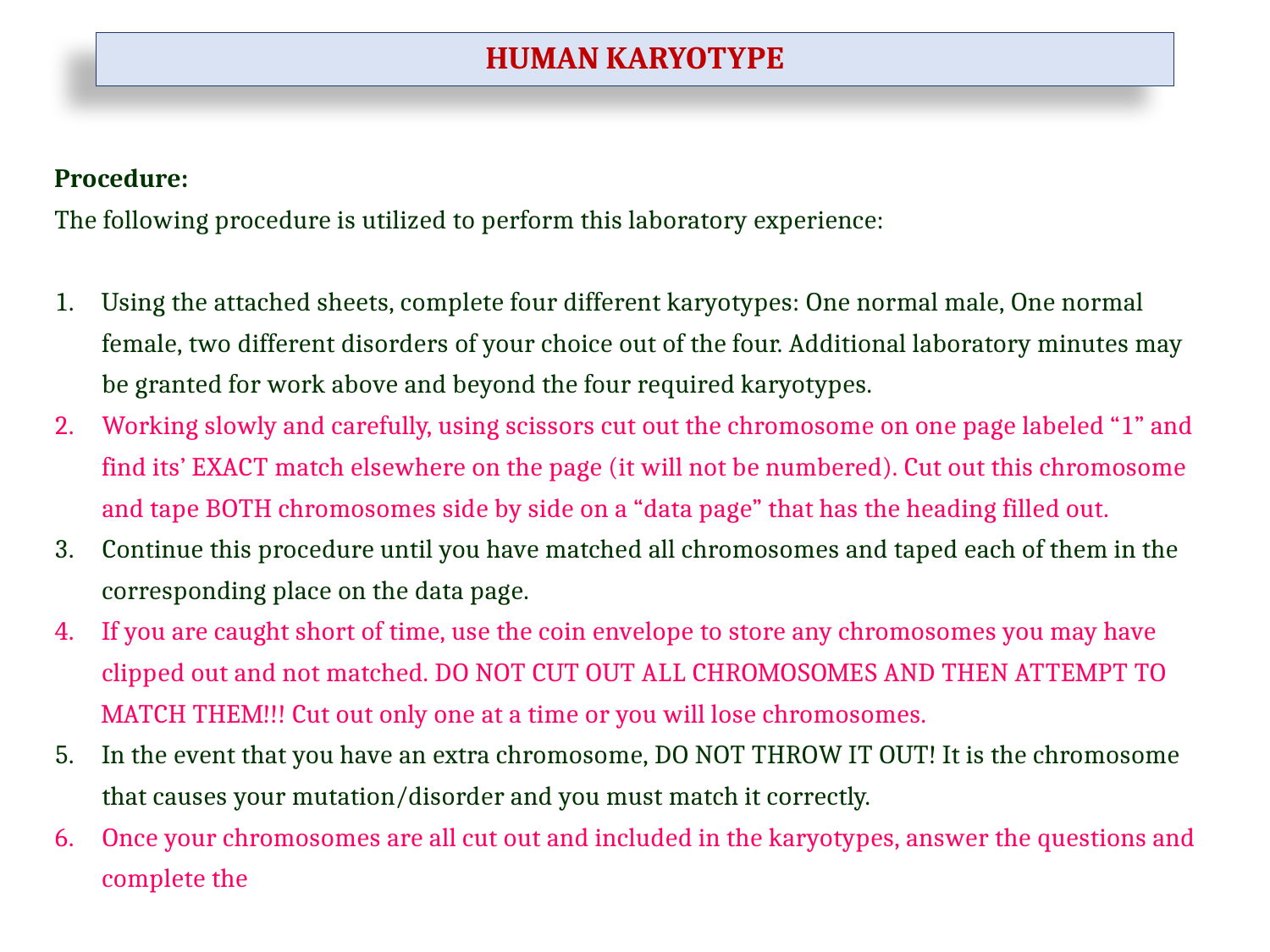

HUMAN KARYOTYPE
Procedure:
The following procedure is utilized to perform this laboratory experience:

Using the attached sheets, complete four different karyotypes: One normal male, One normal female, two different disorders of your choice out of the four. Additional laboratory minutes may be granted for work above and beyond the four required karyotypes.
Working slowly and carefully, using scissors cut out the chromosome on one page labeled “1” and find its’ EXACT match elsewhere on the page (it will not be numbered). Cut out this chromosome and tape BOTH chromosomes side by side on a “data page” that has the heading filled out.
Continue this procedure until you have matched all chromosomes and taped each of them in the corresponding place on the data page.
If you are caught short of time, use the coin envelope to store any chromosomes you may have clipped out and not matched. DO NOT CUT OUT ALL CHROMOSOMES AND THEN ATTEMPT TO MATCH THEM!!! Cut out only one at a time or you will lose chromosomes.
In the event that you have an extra chromosome, DO NOT THROW IT OUT! It is the chromosome that causes your mutation/disorder and you must match it correctly.
Once your chromosomes are all cut out and included in the karyotypes, answer the questions and complete the